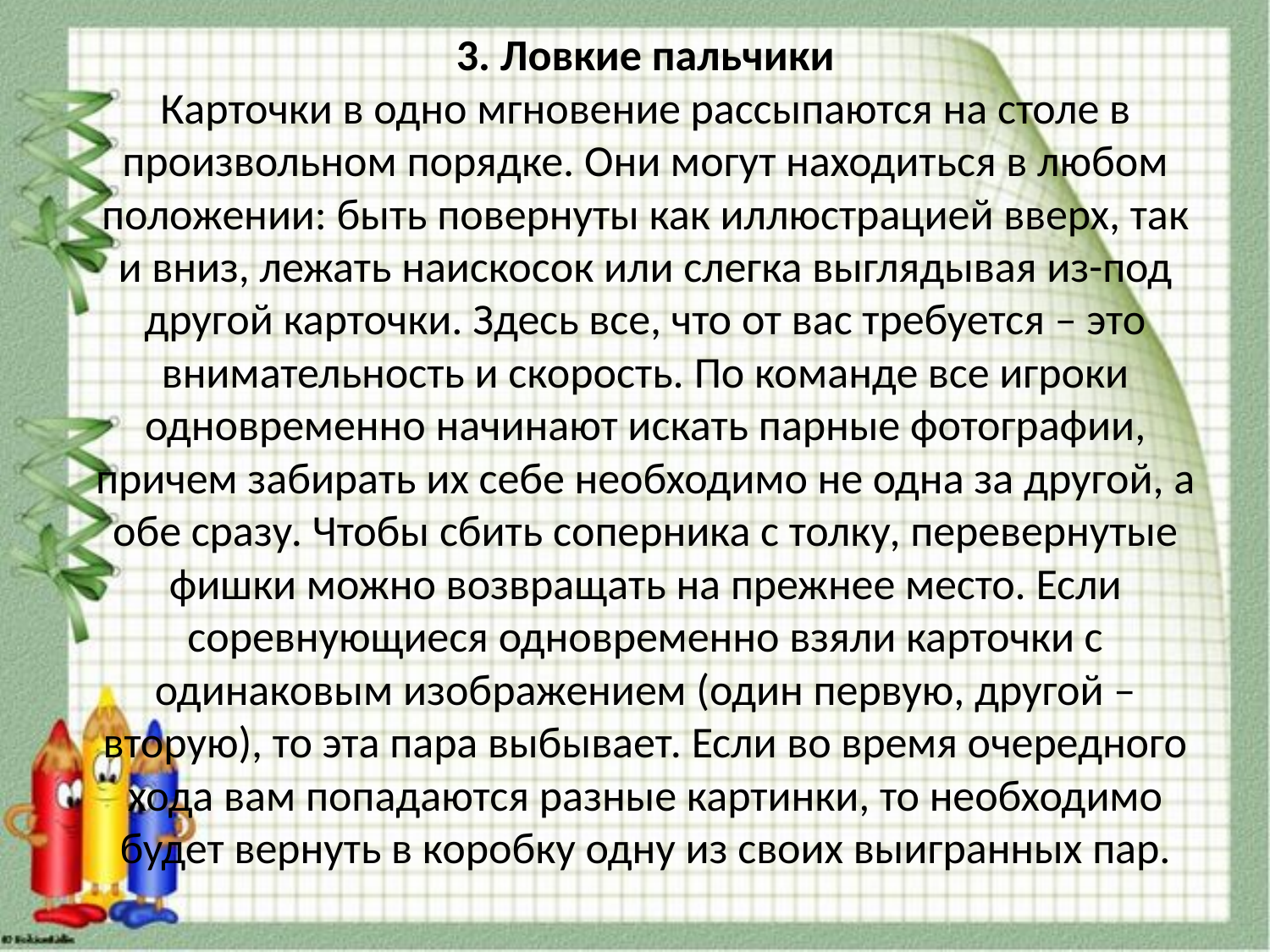

# 3. Ловкие пальчики Карточки в одно мгновение рассыпаются на столе в произвольном порядке. Они могут находиться в любом положении: быть повернуты как иллюстрацией вверх, так и вниз, лежать наискосок или слегка выглядывая из-под другой карточки. Здесь все, что от вас требуется – это внимательность и скорость. По команде все игроки одновременно начинают искать парные фотографии, причем забирать их себе необходимо не одна за другой, а обе сразу. Чтобы сбить соперника с толку, перевернутые фишки можно возвращать на прежнее место. Если соревнующиеся одновременно взяли карточки с одинаковым изображением (один первую, другой – вторую), то эта пара выбывает. Если во время очередного хода вам попадаются разные картинки, то необходимо будет вернуть в коробку одну из своих выигранных пар.